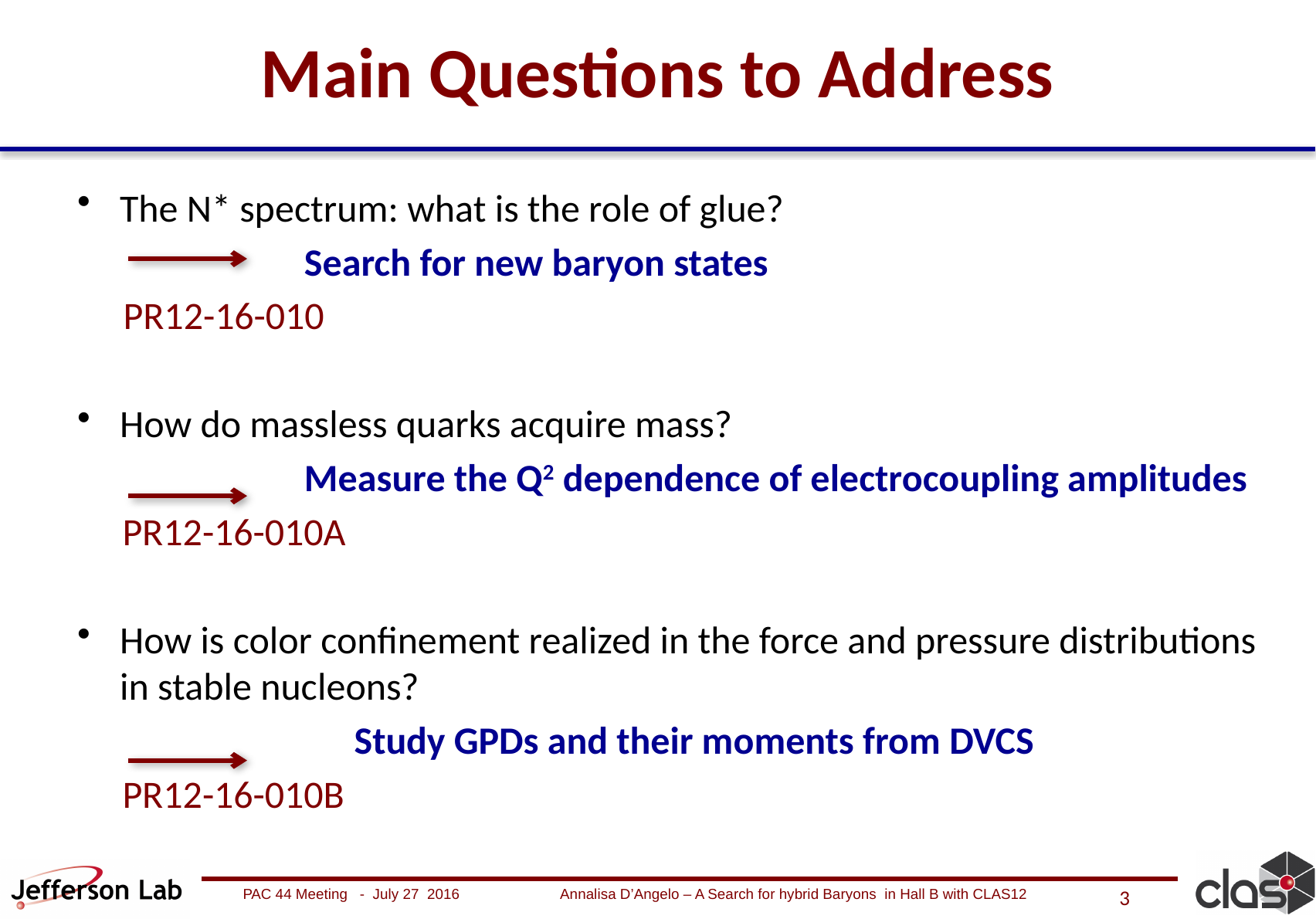

# Main Questions to Address
The N* spectrum: what is the role of glue?
Search for new baryon states
PR12-16-010

How do massless quarks acquire mass?
Measure the Q2 dependence of electrocoupling amplitudes
PR12-16-010A

How is color confinement realized in the force and pressure distributions in stable nucleons?
		Study GPDs and their moments from DVCS
PR12-16-010B
PAC 44 Meeting   -  July 27  2016                         Annalisa D’Angelo – A Search for hybrid Baryons  in Hall B with CLAS12
3